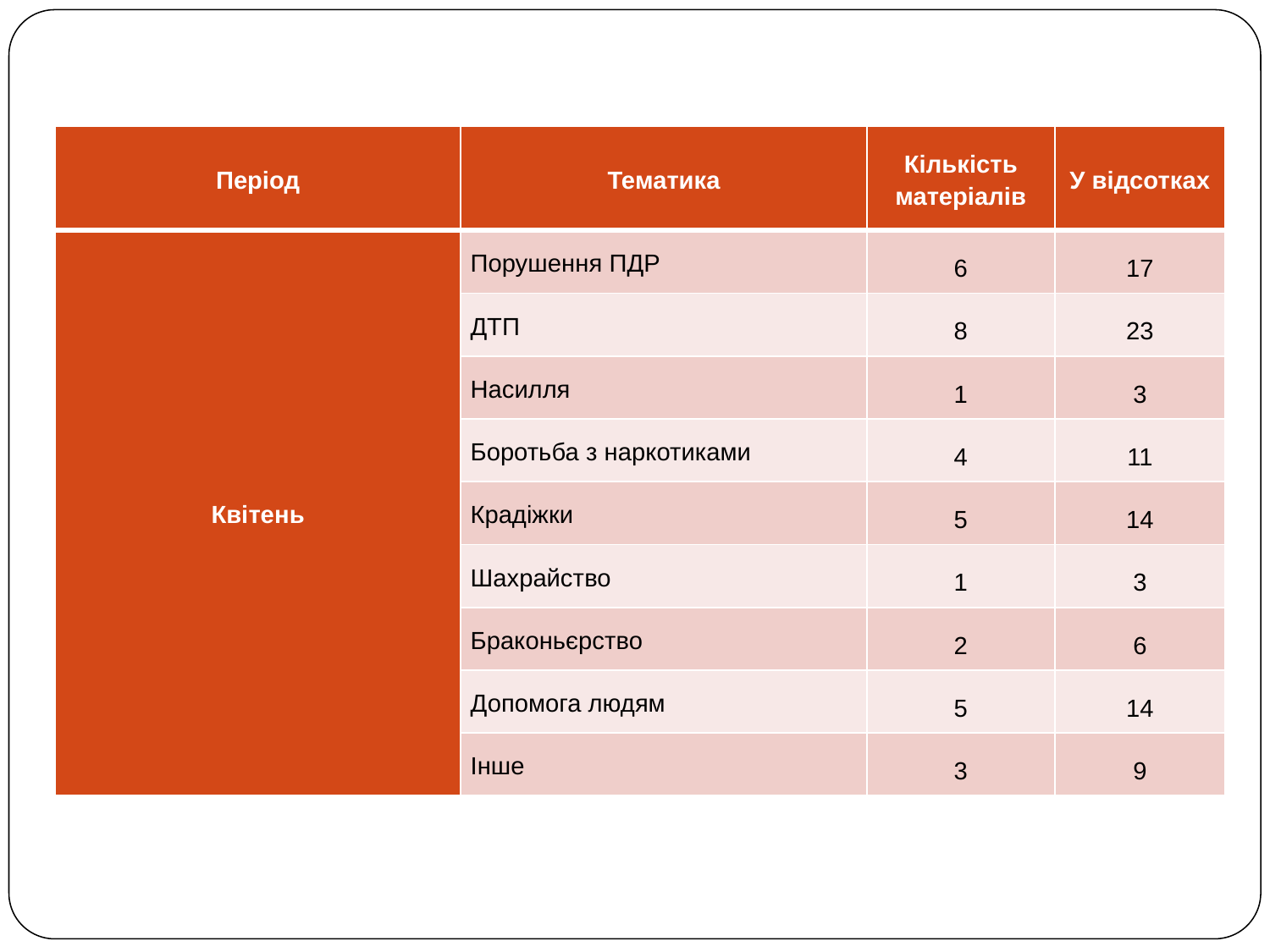

#
| Період | Тематика | Кількість матеріалів | У відсотках |
| --- | --- | --- | --- |
| Квітень | Порушення ПДР | 6 | 17 |
|  | ДТП | 8 | 23 |
|  | Насилля | 1 | 3 |
|  | Боротьба з наркотиками | 4 | 11 |
|  | Крадіжки | 5 | 14 |
|  | Шахрайство | 1 | 3 |
|  | Браконьєрство | 2 | 6 |
|  | Допомога людям | 5 | 14 |
|  | Інше | 3 | 9 |